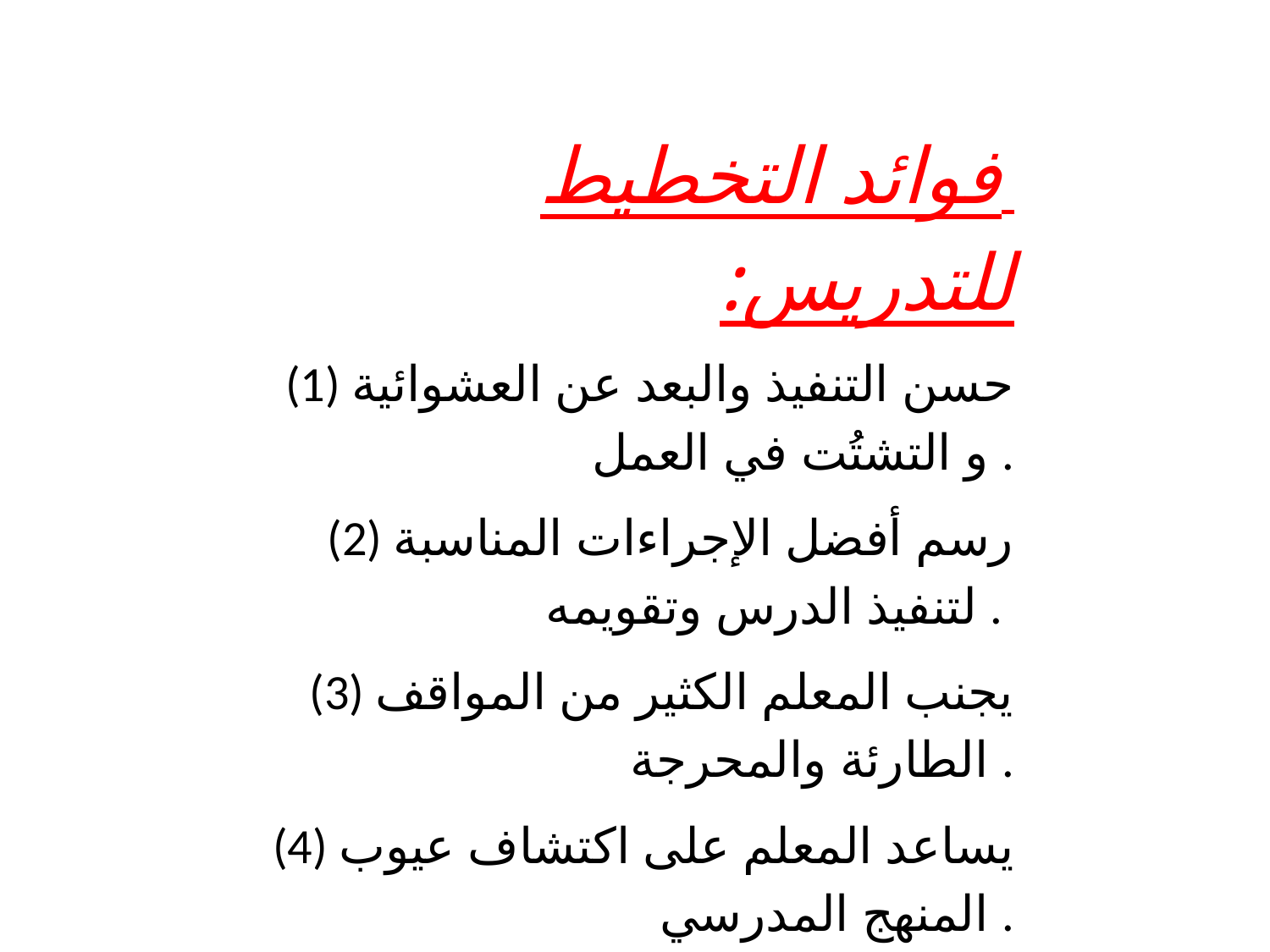

فوائد التخطيط للتدريس:
 (1) حسن التنفيذ والبعد عن العشوائية و التشتُت في العمل .
 (2) رسم أفضل الإجراءات المناسبة لتنفيذ الدرس وتقويمه .
(3) يجنب المعلم الكثير من المواقف الطارئة والمحرجة .
(4) يساعد المعلم على اكتشاف عيوب المنهج المدرسي .